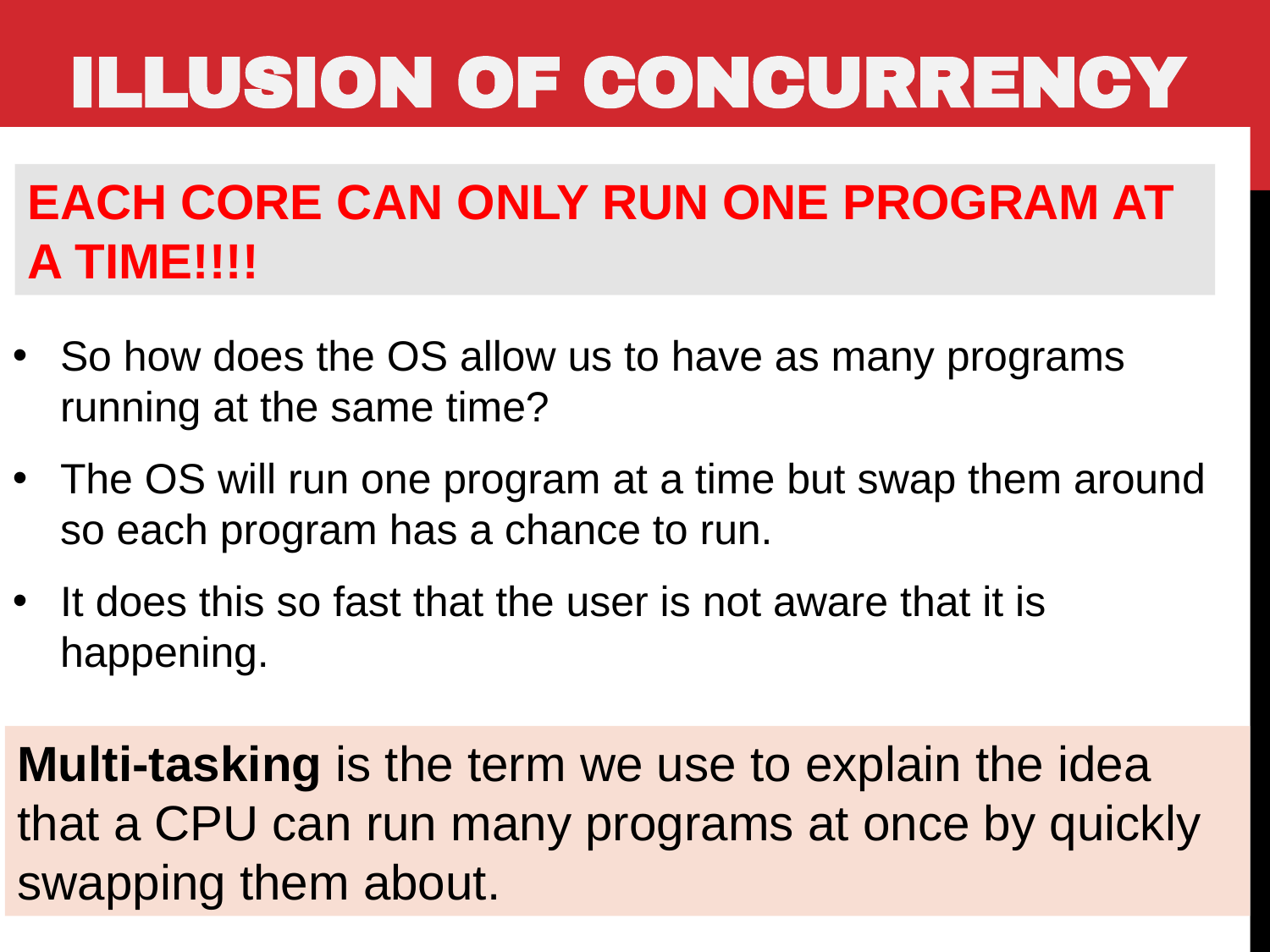

# Illusion of Concurrency
EACH CORE CAN ONLY RUN ONE PROGRAM AT A TIME!!!!
So how does the OS allow us to have as many programs running at the same time?
The OS will run one program at a time but swap them around so each program has a chance to run.
It does this so fast that the user is not aware that it is happening.
Multi-tasking is the term we use to explain the idea that a CPU can run many programs at once by quickly swapping them about.